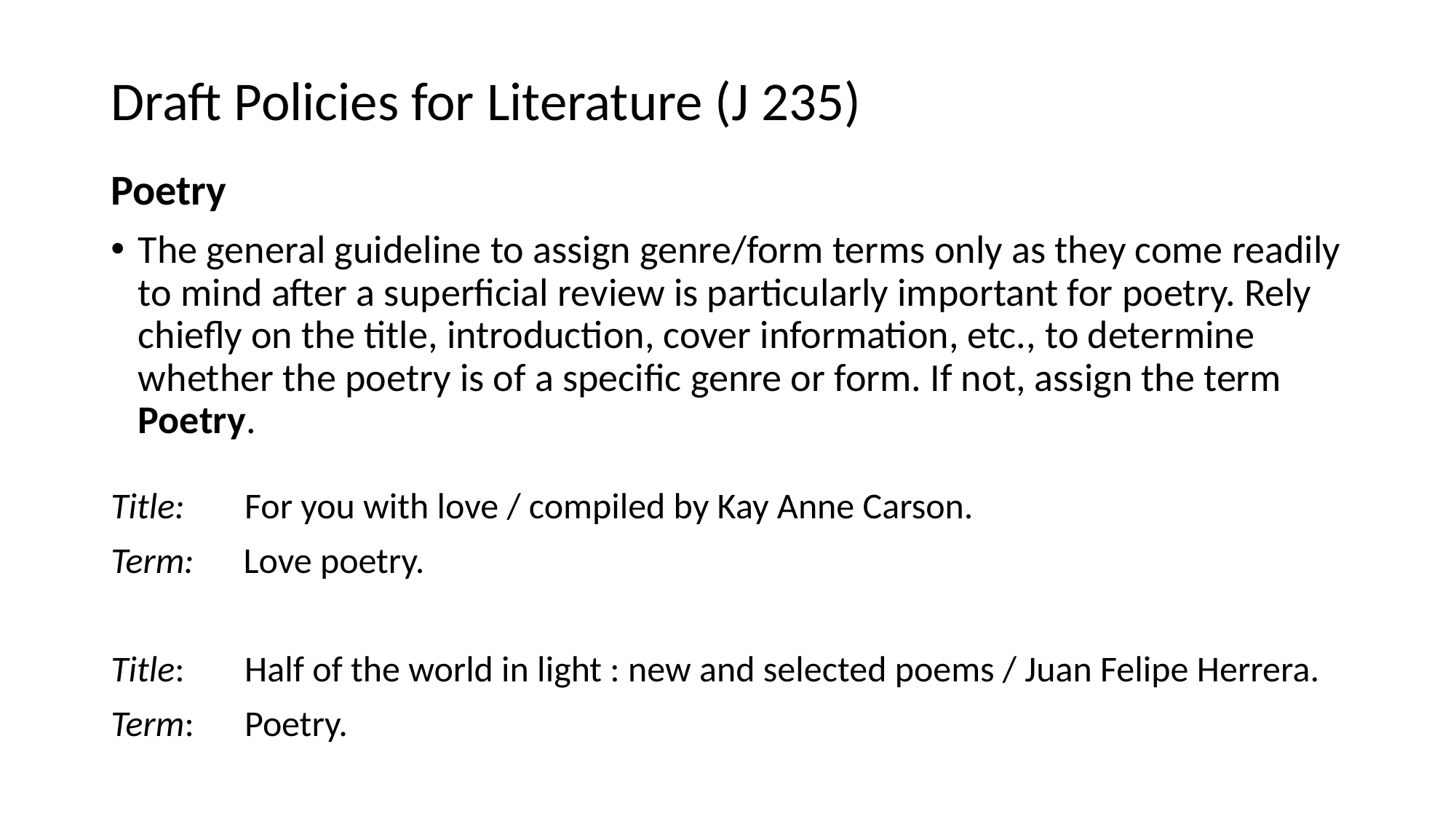

# Draft Policies for Literature (J 235)
Poetry
The general guideline to assign genre/form terms only as they come readily to mind after a superficial review is particularly important for poetry. Rely chiefly on the title, introduction, cover information, etc., to determine whether the poetry is of a specific genre or form. If not, assign the term Poetry.

Title:	   For you with love / compiled by Kay Anne Carson.
Term:      Love poetry.

Title:	   Half of the world in light : new and selected poems / Juan Felipe Herrera.
Term:	   Poetry.